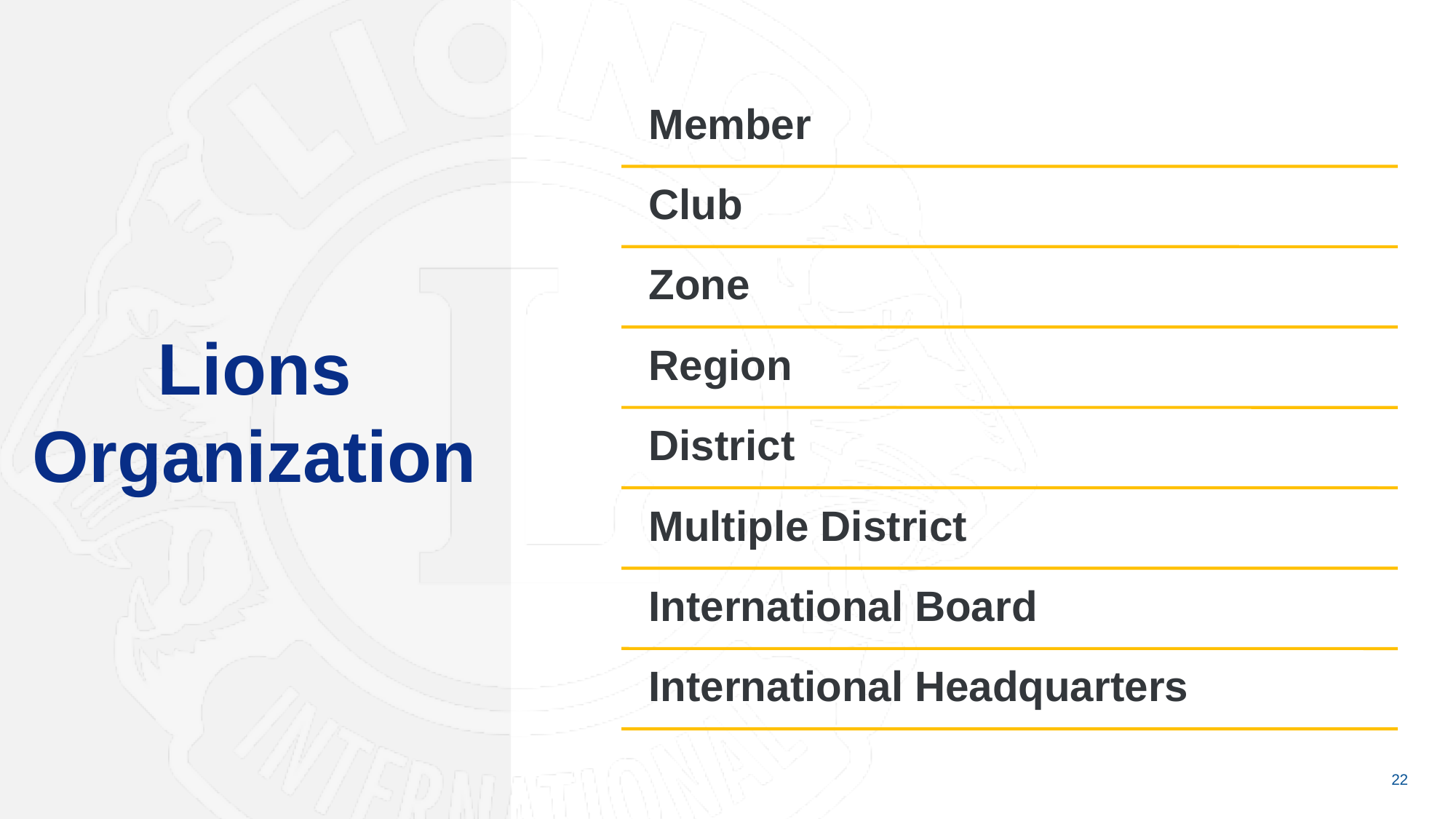

Member
Club
Zone
Region
District
Multiple District
International Board
International Headquarters
Lions Organization